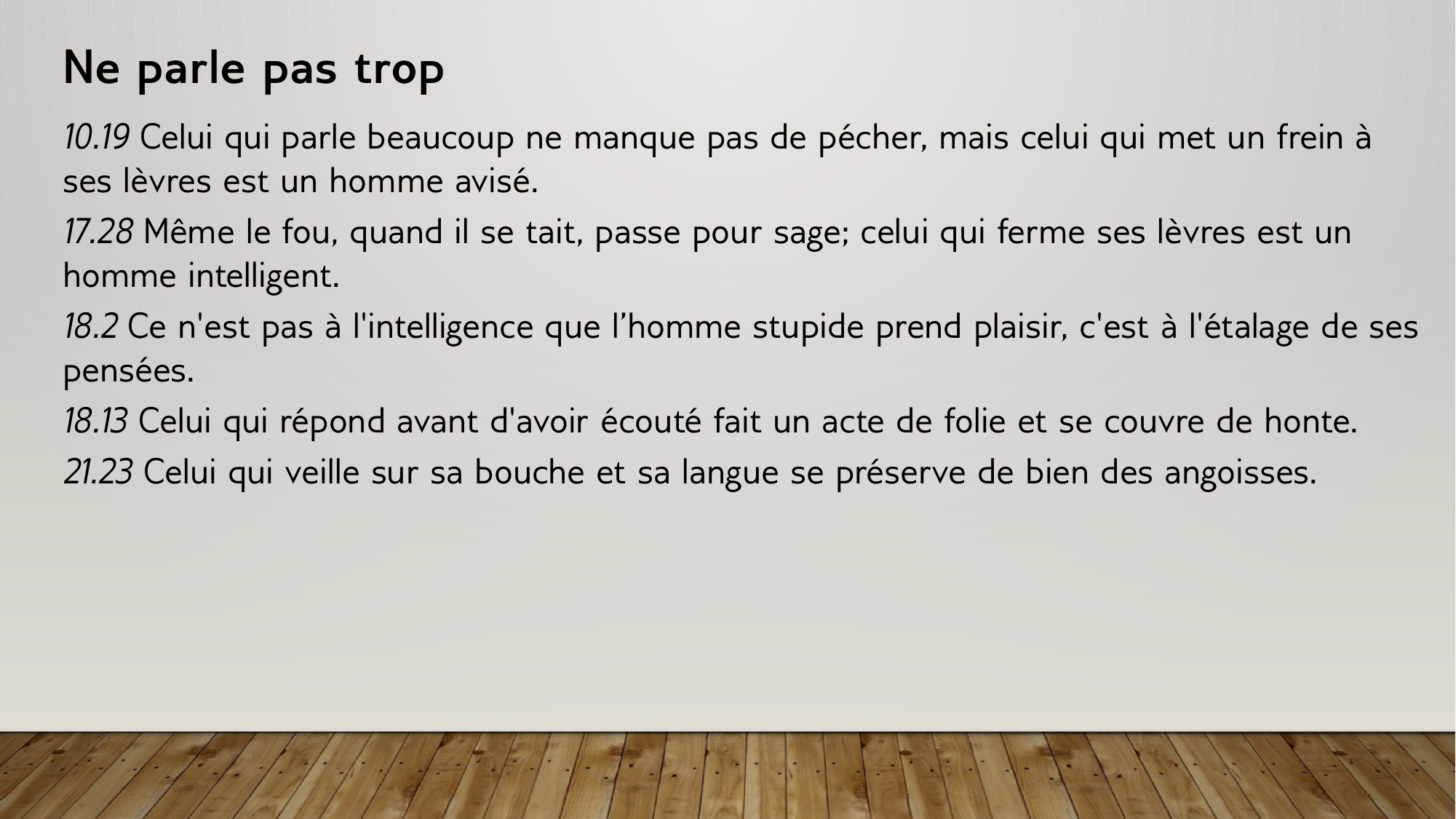

Ne parle pas trop
10.19 Celui qui parle beaucoup ne manque pas de pécher, mais celui qui met un frein à ses lèvres est un homme avisé.
17.28 Même le fou, quand il se tait, passe pour sage; celui qui ferme ses lèvres est un homme intelligent.
18.2 Ce n'est pas à l'intelligence que l’homme stupide prend plaisir, c'est à l'étalage de ses pensées.
18.13 Celui qui répond avant d'avoir écouté fait un acte de folie et se couvre de honte.
21.23 Celui qui veille sur sa bouche et sa langue se préserve de bien des angoisses.